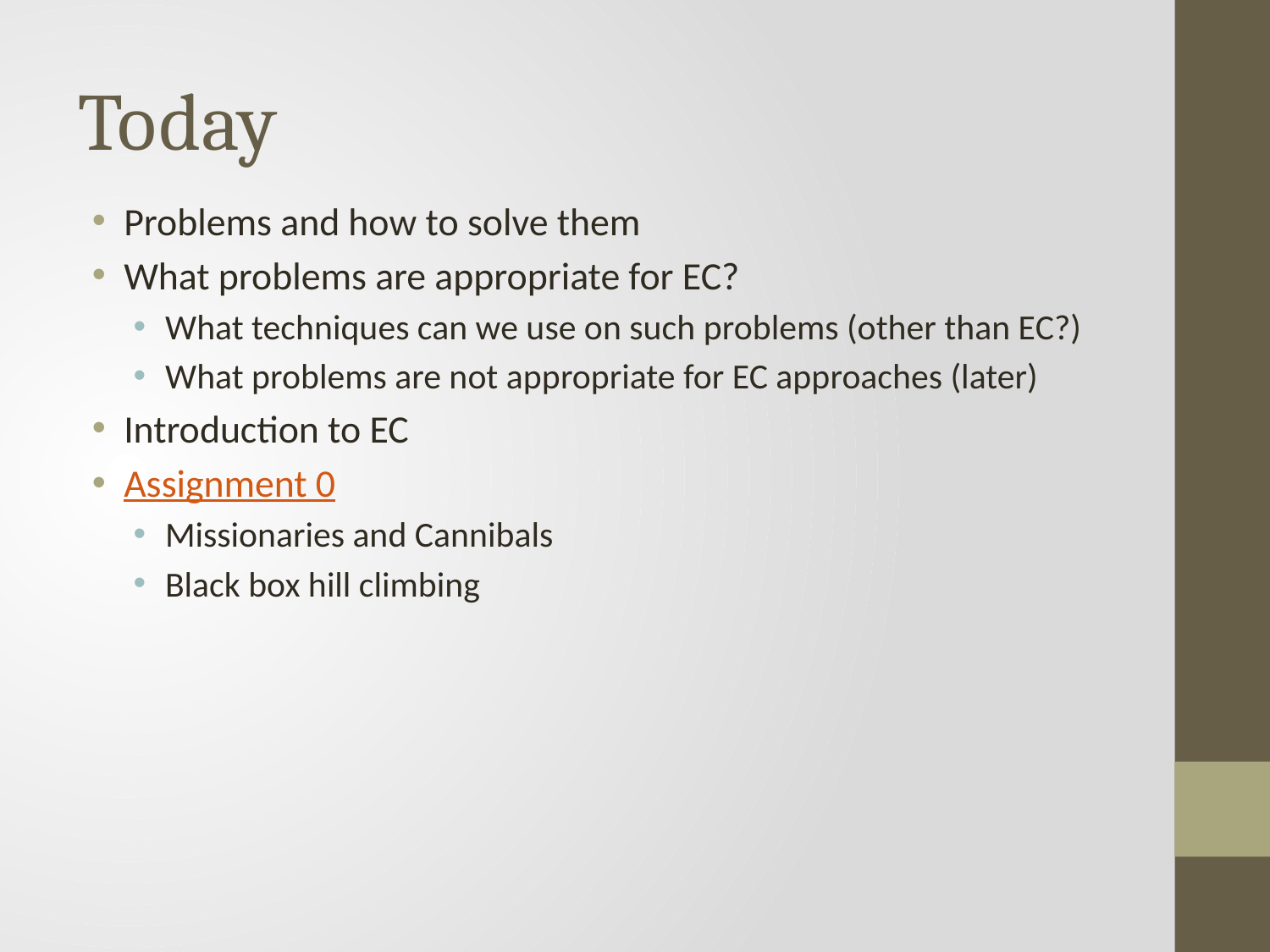

# Today
Problems and how to solve them
What problems are appropriate for EC?
What techniques can we use on such problems (other than EC?)
What problems are not appropriate for EC approaches (later)
Introduction to EC
Assignment 0
Missionaries and Cannibals
Black box hill climbing